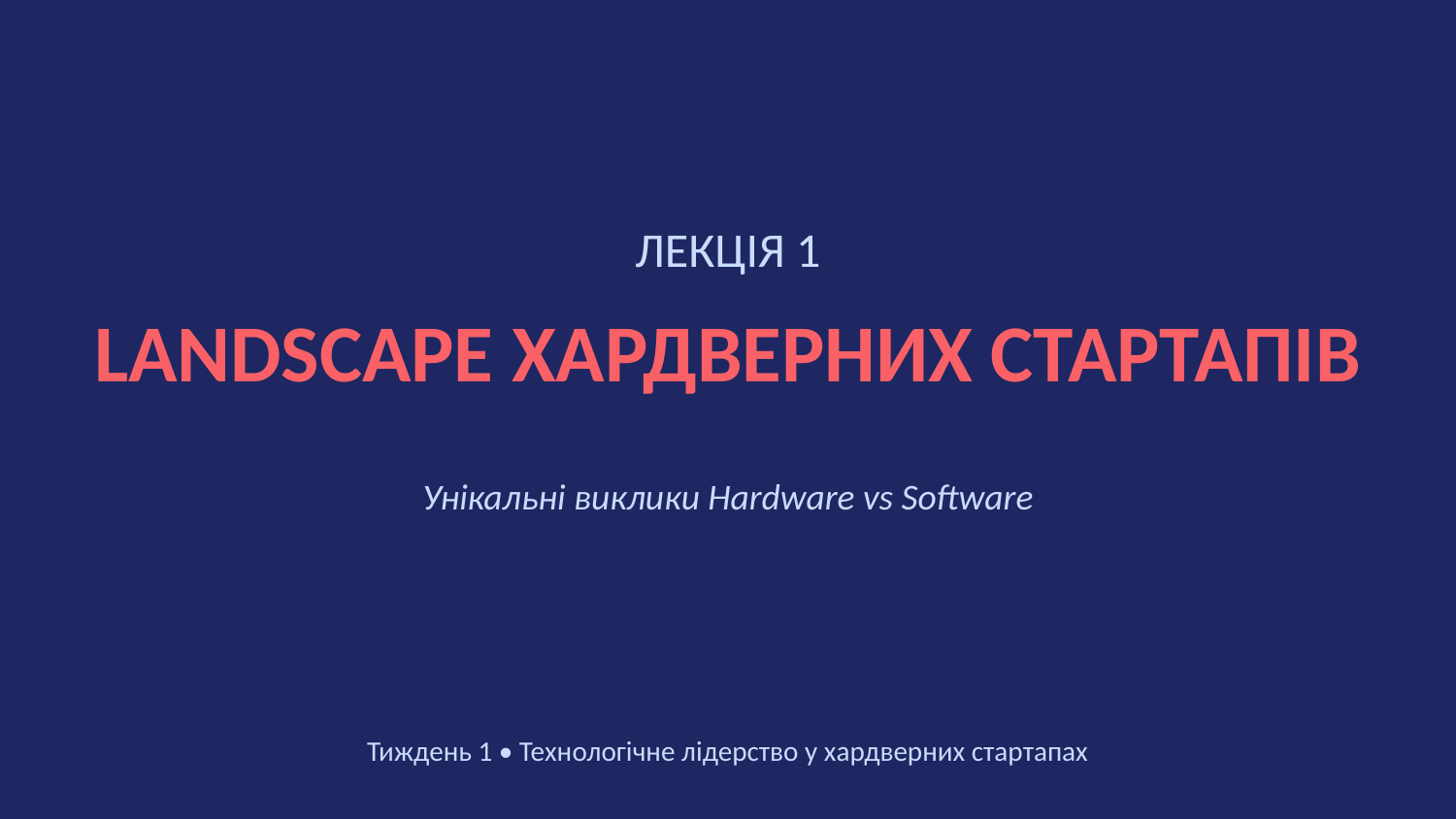

ЛЕКЦІЯ 1
LANDSCAPE ХАРДВЕРНИХ СТАРТАПІВ
Унікальні виклики Hardware vs Software
Тиждень 1 • Технологічне лідерство у хардверних стартапах